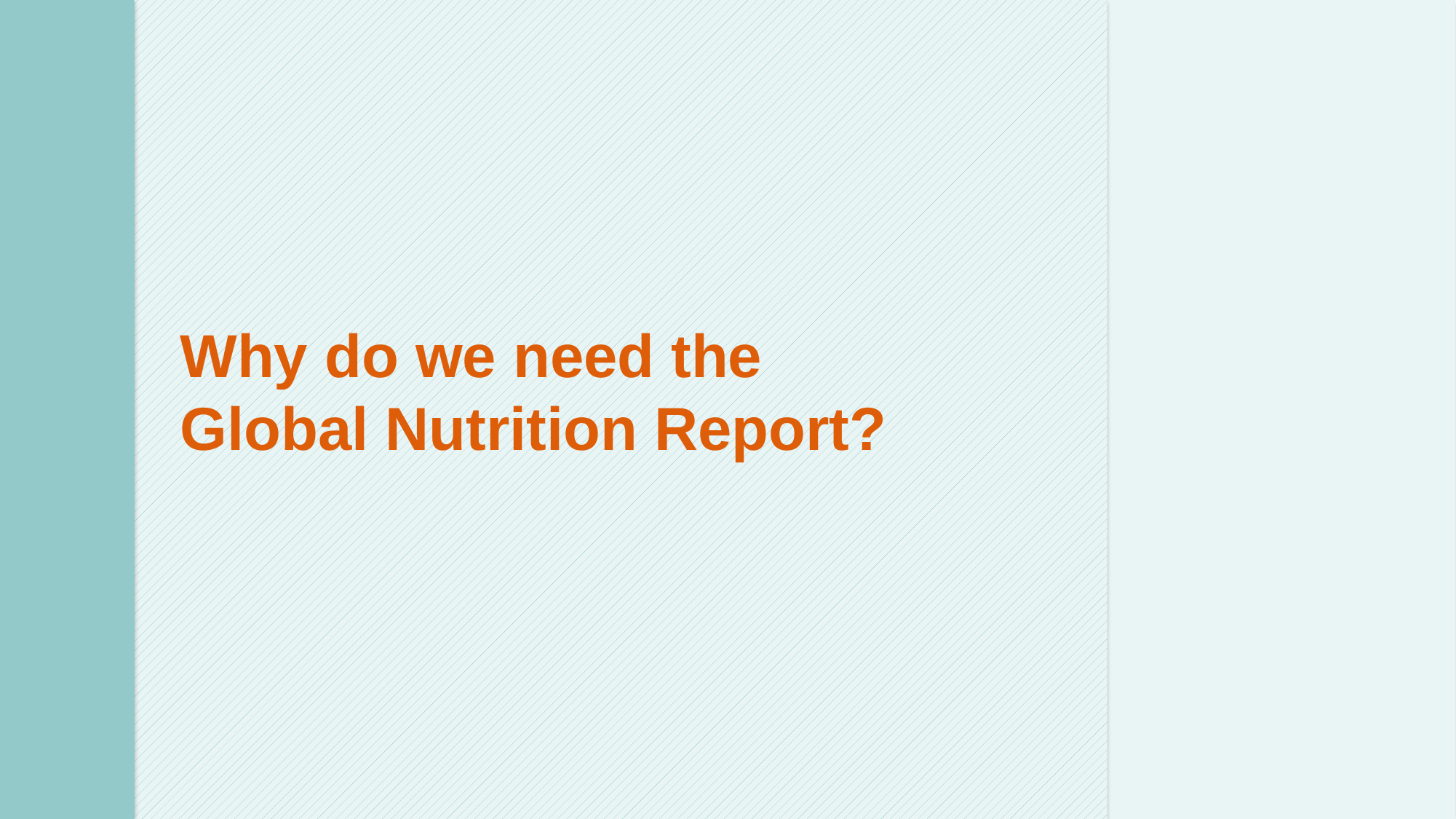

Why do we need the
Global Nutrition Report?